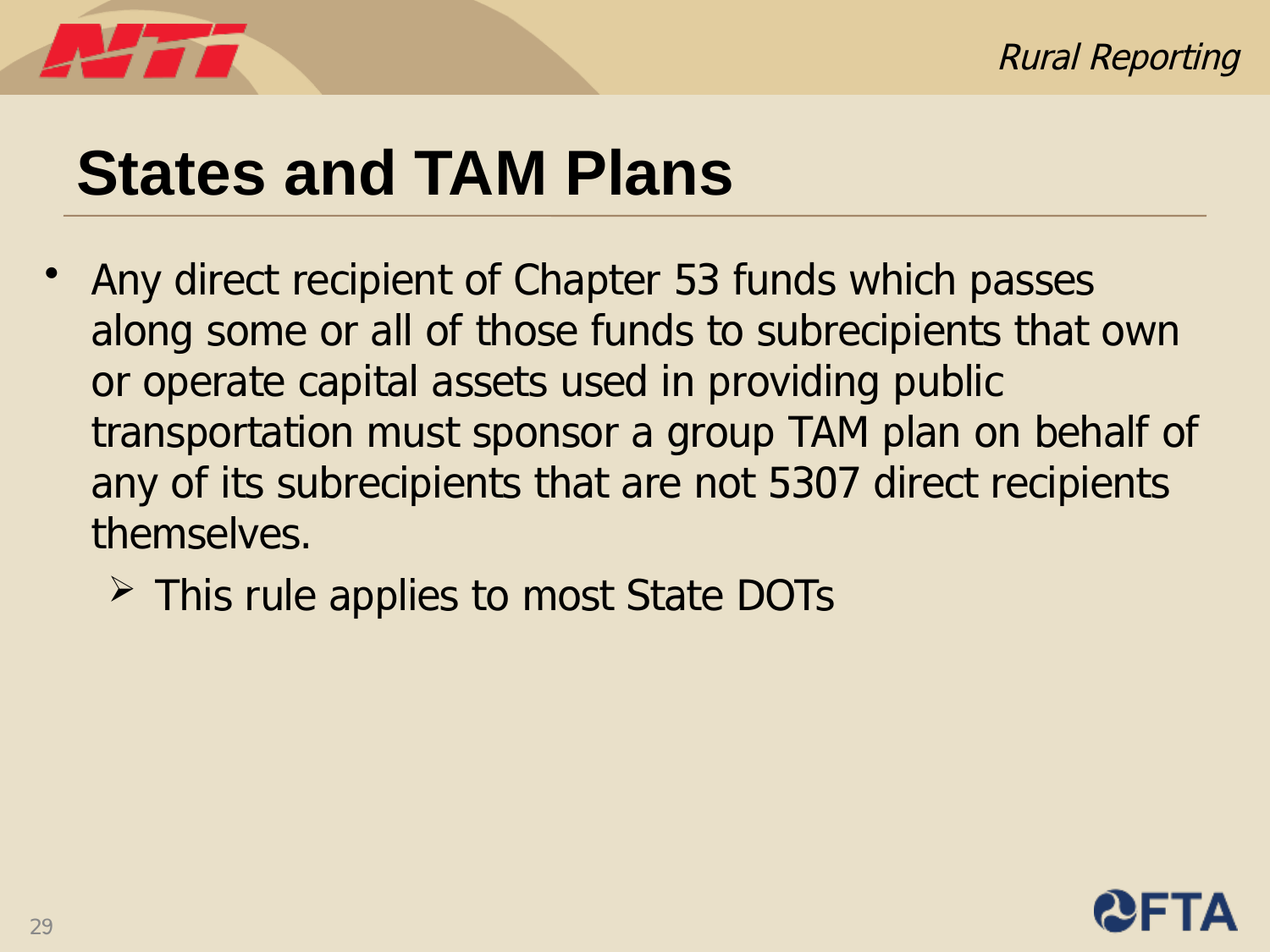

# States and TAM Plans
Any direct recipient of Chapter 53 funds which passes along some or all of those funds to subrecipients that own or operate capital assets used in providing public transportation must sponsor a group TAM plan on behalf of any of its subrecipients that are not 5307 direct recipients themselves.
This rule applies to most State DOTs

29